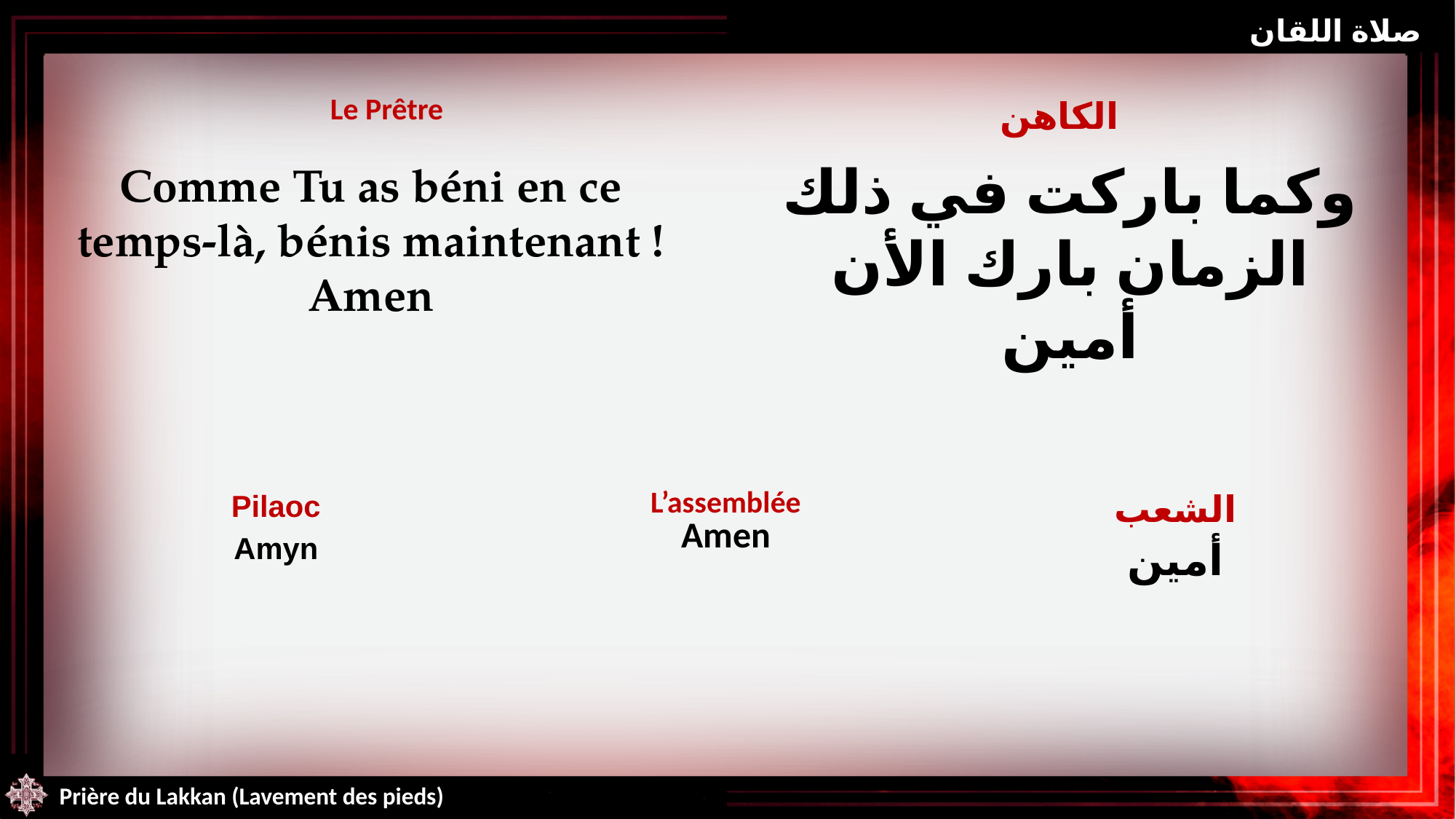

صلاة اللقان

| Le Prêtre | الكاهن |
| --- | --- |
وكما باركت في ذلك الزمان بارك الأن أمين
Comme Tu as béni en ce temps-là, bénis maintenant ! Amen

| Pilaoc Amyn | L’assemblée Amen | الشعب أمين |
| --- | --- | --- |

Prière du Lakkan (Lavement des pieds)